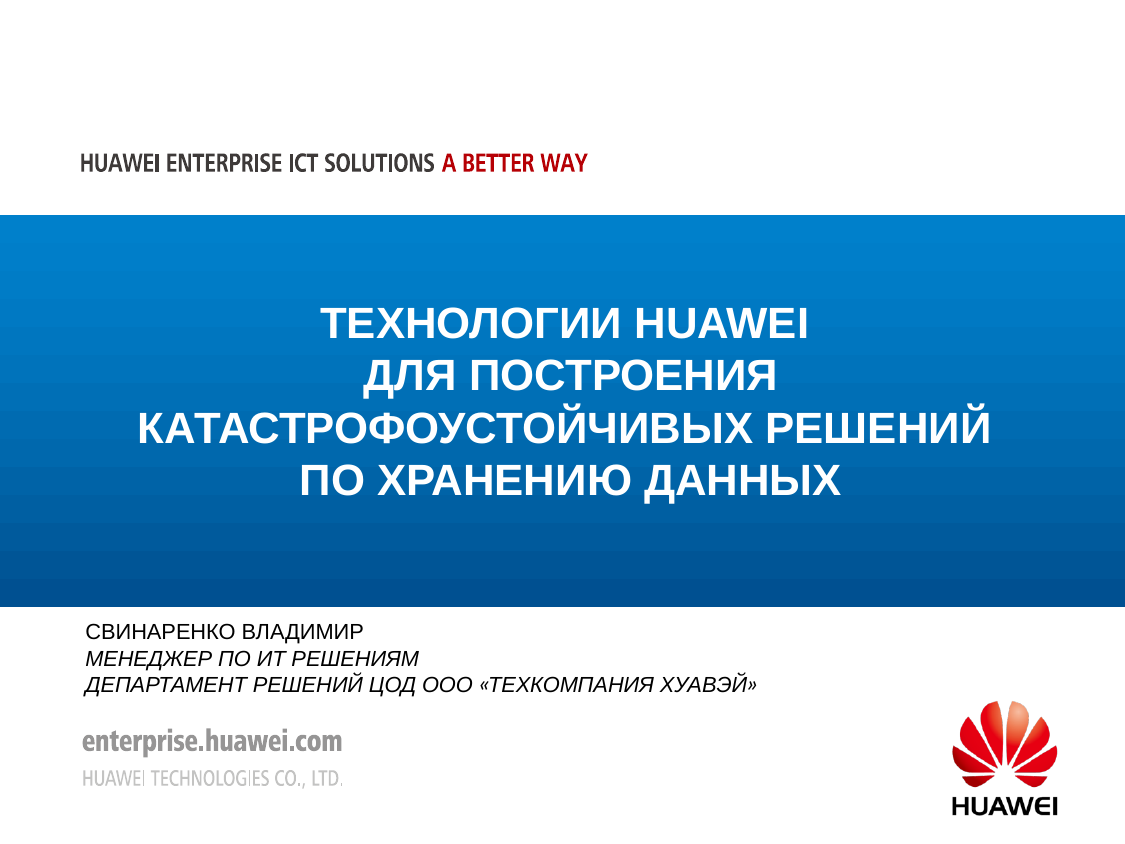

ТЕХНОЛОГИИ HUAWEI
ДЛЯ ПОСТРОЕНИЯ КАТАСТРОФОУСТОЙЧИВЫХ РЕШЕНИЙ
ПО ХРАНЕНИЮ ДАННЫХ
СВИНАРЕНКО ВЛАДИМИР
МЕНЕДЖЕР ПО ИТ РЕШЕНИЯМ
ДЕПАРТАМЕНТ РЕШЕНИЙ ЦОД ООО «ТЕХКОМПАНИЯ ХУАВЭЙ»